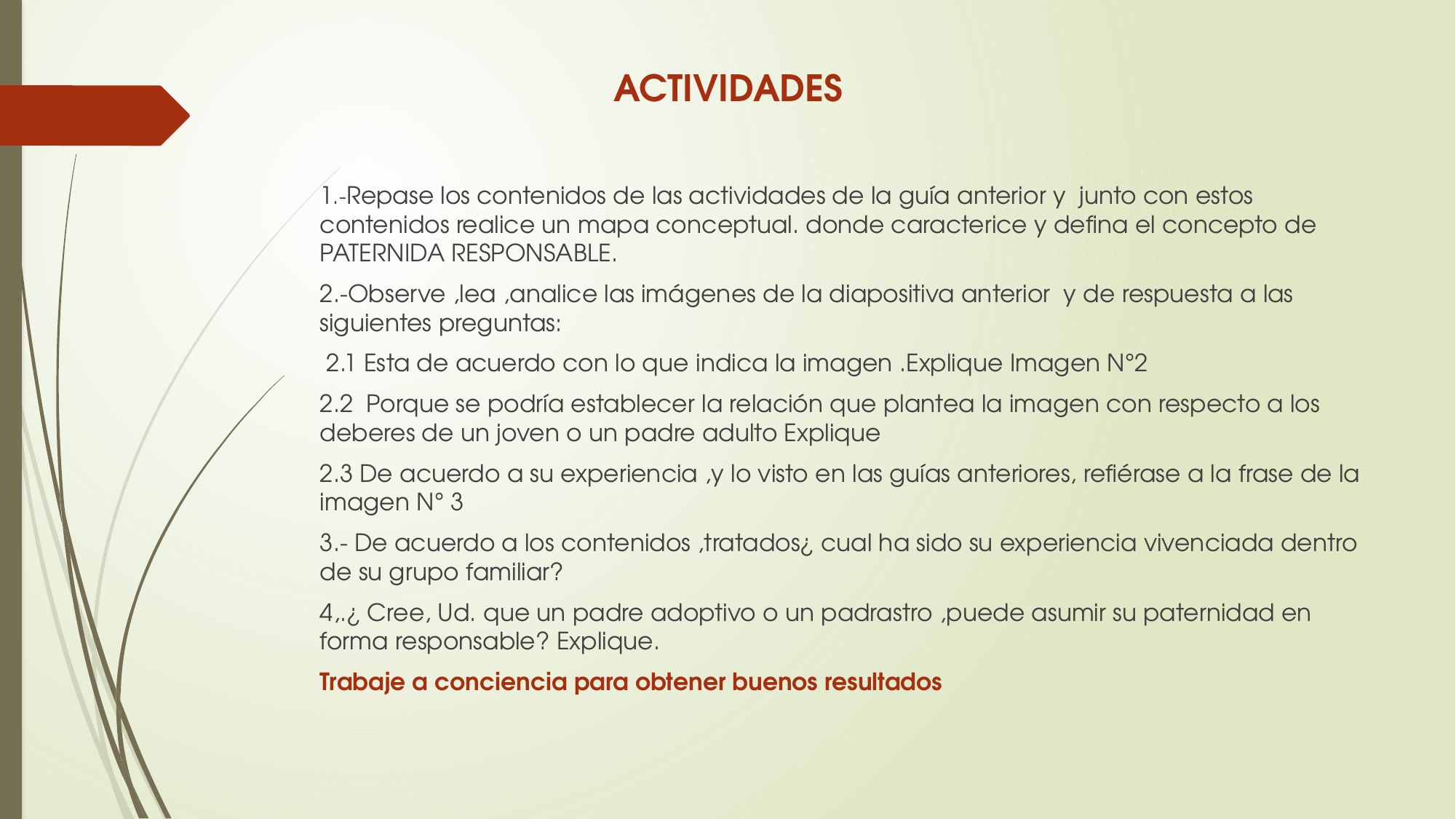

# ACTIVIDADES
1.-Repase los contenidos de las actividades de la guía anterior y  junto con estos contenidos realice un mapa conceptual. donde caracterice y defina el concepto de PATERNIDA RESPONSABLE.
2.-Observe ,lea ,analice las imágenes de la diapositiva anterior  y de respuesta a las siguientes preguntas:
 2.1 Esta de acuerdo con lo que indica la imagen .Explique Imagen N°2
2.2  Porque se podría establecer la relación que plantea la imagen con respecto a los deberes de un joven o un padre adulto Explique
2.3 De acuerdo a su experiencia ,y lo visto en las guías anteriores, refiérase a la frase de la imagen N° 3
3.- De acuerdo a los contenidos ,tratados¿ cual ha sido su experiencia vivenciada dentro de su grupo familiar?
4,.¿ Cree, Ud. que un padre adoptivo o un padrastro ,puede asumir su paternidad en forma responsable? Explique.
Trabaje a conciencia para obtener buenos resultados